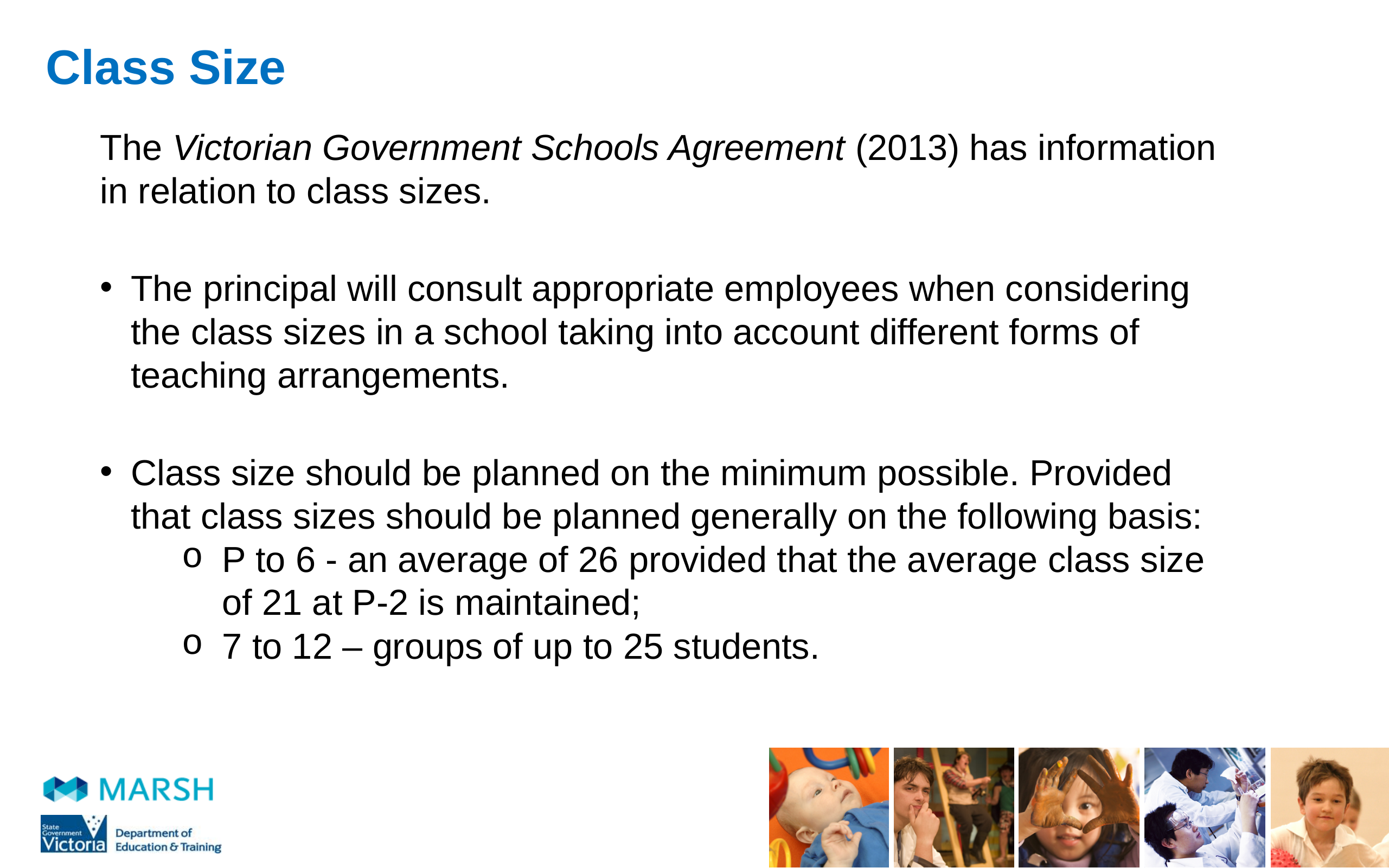

# Class Size
The Victorian Government Schools Agreement (2013) has information in relation to class sizes.

The principal will consult appropriate employees when considering the class sizes in a school taking into account different forms of teaching arrangements.

Class size should be planned on the minimum possible. Provided that class sizes should be planned generally on the following basis:
P to 6 - an average of 26 provided that the average class size of 21 at P-2 is maintained;
7 to 12 – groups of up to 25 students.